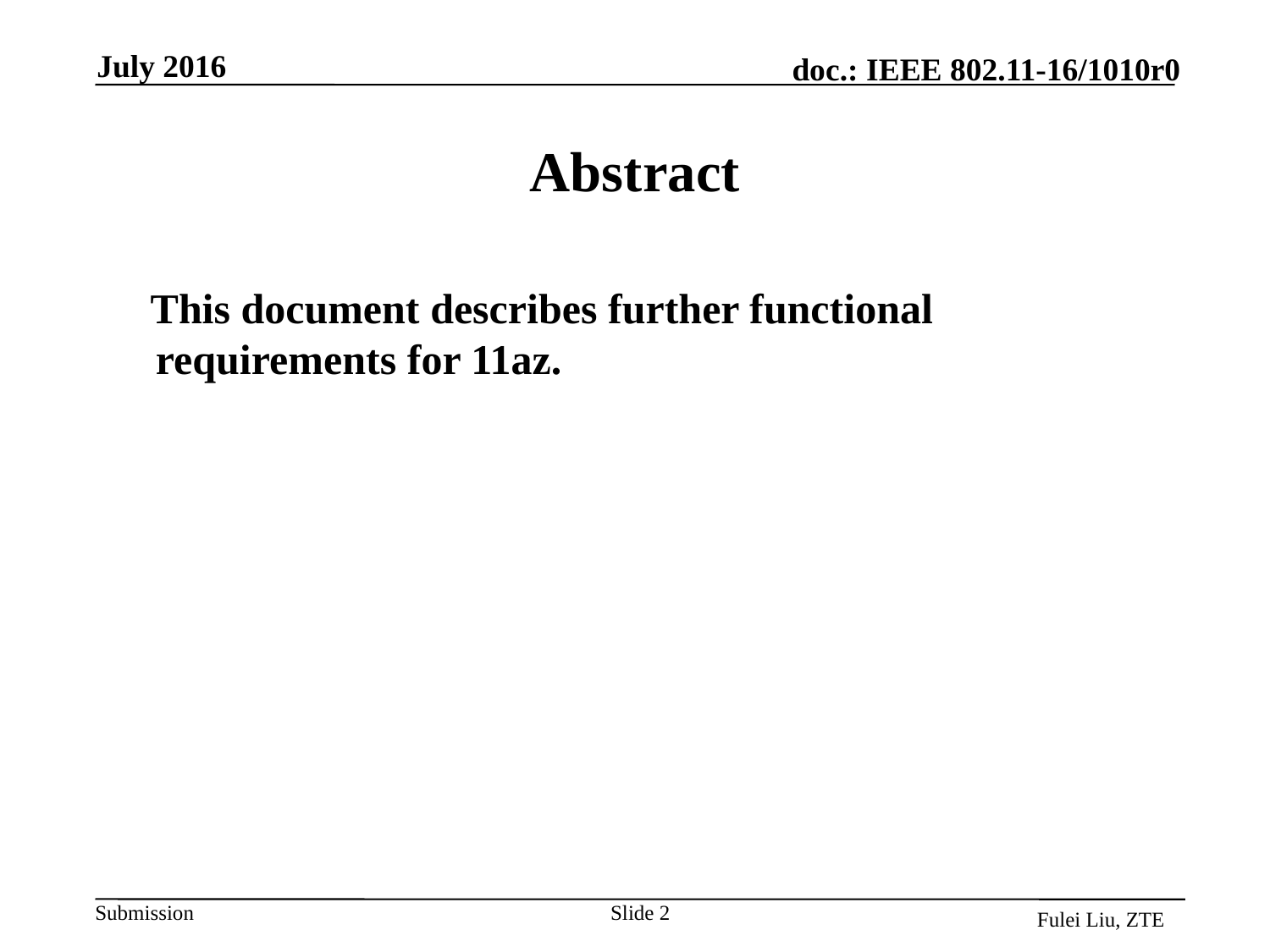

July 2016
# Abstract
    This document describes further functional requirements for 11az.
Slide 2
Fulei Liu, ZTE